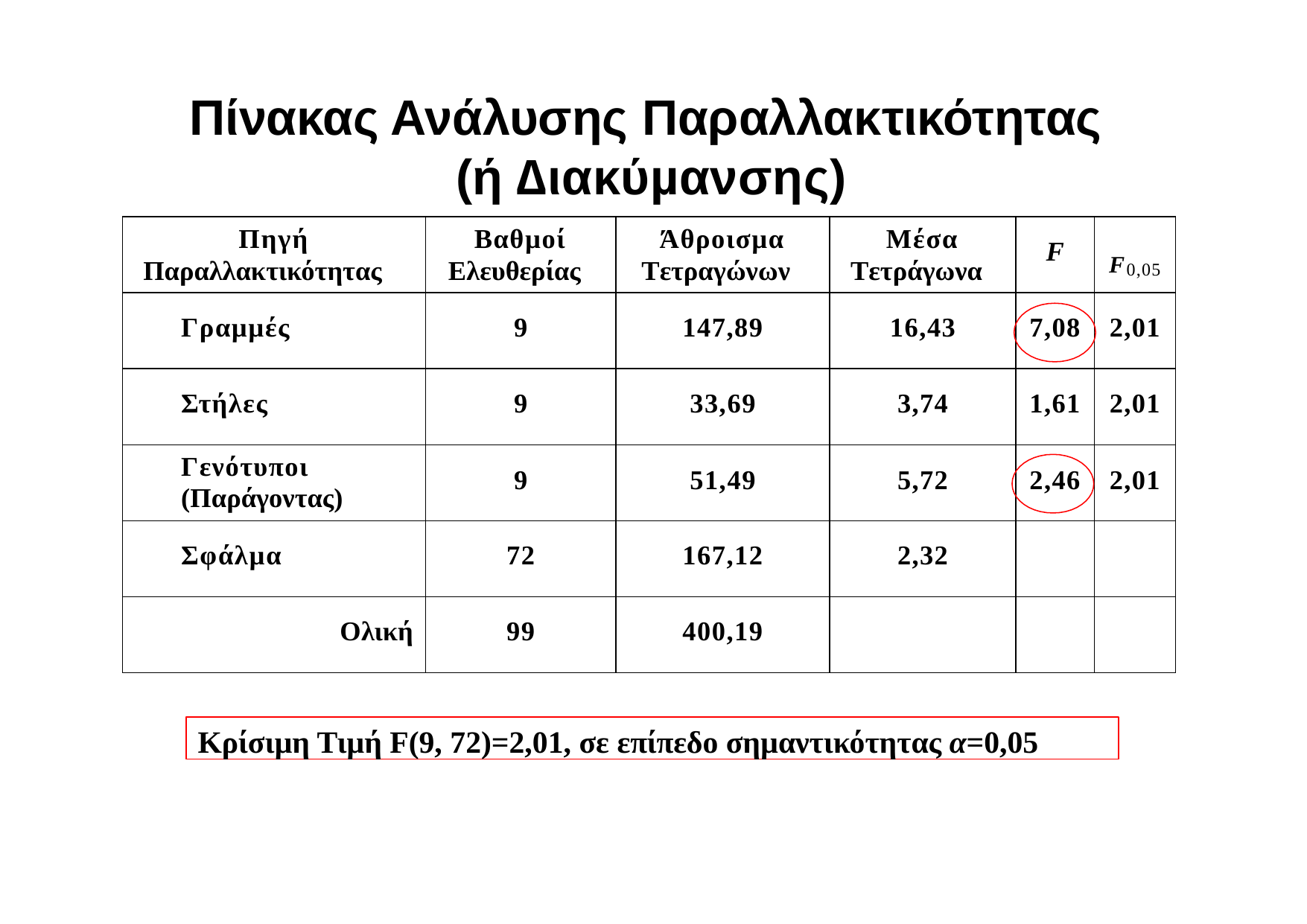

# Πίνακας Ανάλυσης Παραλλακτικότητας  (ή ∆ιακύµανσης)
| Πηγή Παραλλακτικότητας | Βαθµοί Ελευθερίας | Άθροισµα Τετραγώνων | Μέσα Τετράγωνα | F | F0,05 |
| --- | --- | --- | --- | --- | --- |
| Γραµµές | 9 | 147,89 | 16,43 | 7,08 | 2,01 |
| Στήλες | 9 | 33,69 | 3,74 | 1,61 | 2,01 |
| Γενότυποι (Παράγοντας) | 9 | 51,49 | 5,72 | 2,46 | 2,01 |
| Σφάλµα | 72 | 167,12 | 2,32 |  |  |
| Ολική | 99 | 400,19 |  |  |  |

Κρίσιµη Τιµή F(9, 72)=2,01, σε επίπεδο σηµαντικότητας α=0,05